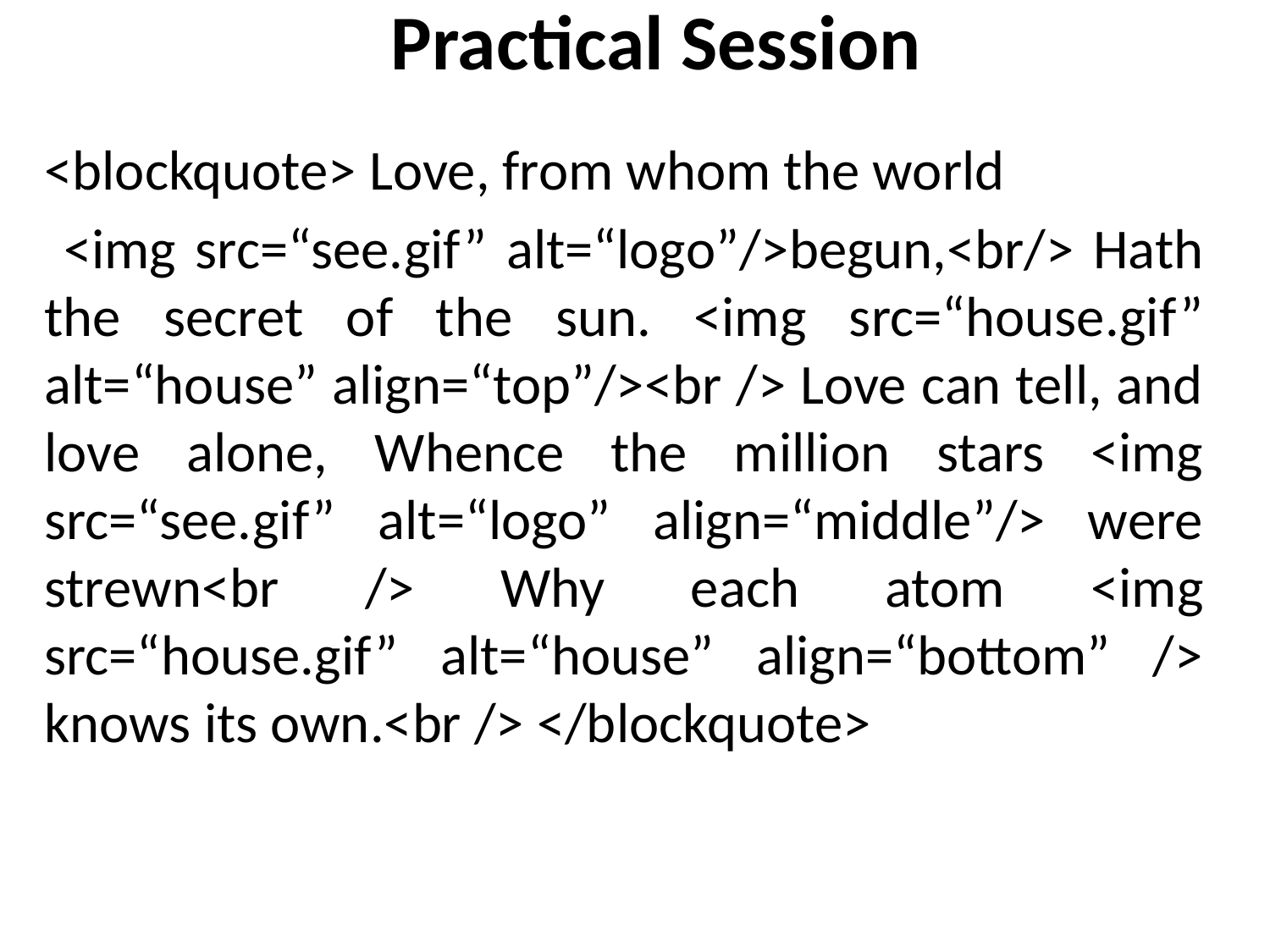

# Practical Session
<blockquote> Love, from whom the world
 <img src=“see.gif” alt=“logo”/>begun,<br/> Hath the secret of the sun. <img src=“house.gif” alt=“house” align=“top”/><br /> Love can tell, and love alone, Whence the million stars <img src=“see.gif” alt=“logo” align=“middle”/> were strewn<br /> Why each atom <img src=“house.gif” alt=“house” align=“bottom” /> knows its own.<br /> </blockquote>